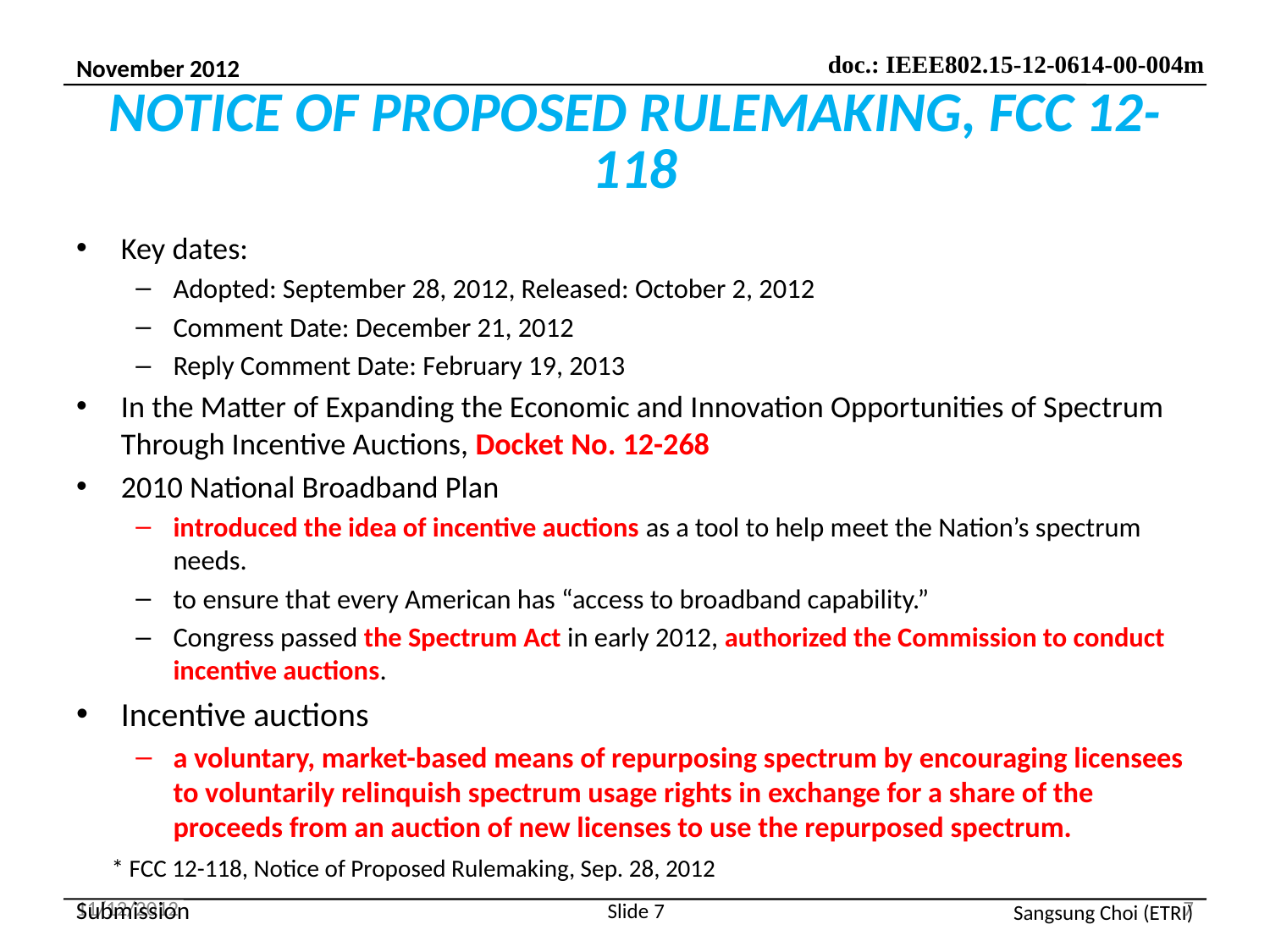

# NOTICE OF PROPOSED RULEMAKING, FCC 12-118
Key dates:
Adopted: September 28, 2012, Released: October 2, 2012
Comment Date: December 21, 2012
Reply Comment Date: February 19, 2013
In the Matter of Expanding the Economic and Innovation Opportunities of Spectrum Through Incentive Auctions, Docket No. 12-268
2010 National Broadband Plan
introduced the idea of incentive auctions as a tool to help meet the Nation’s spectrum needs.
to ensure that every American has “access to broadband capability.”
Congress passed the Spectrum Act in early 2012, authorized the Commission to conduct incentive auctions.
Incentive auctions
a voluntary, market-based means of repurposing spectrum by encouraging licensees to voluntarily relinquish spectrum usage rights in exchange for a share of the proceeds from an auction of new licenses to use the repurposed spectrum.
* FCC 12-118, Notice of Proposed Rulemaking, Sep. 28, 2012